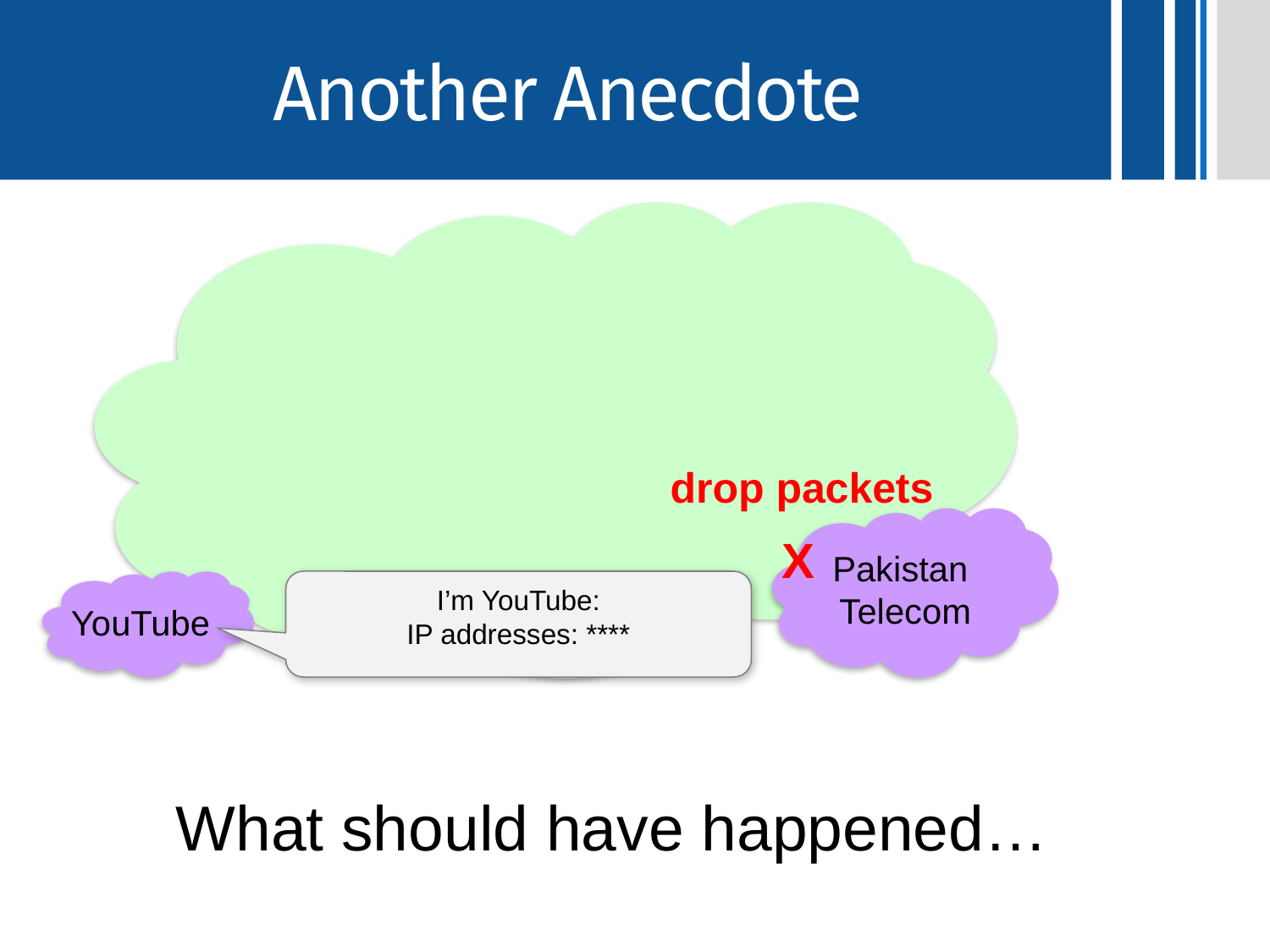

# Another Anecdote

drop packets
Pakistan
Telecom
X
YouTube
I’m YouTube:
IP addresses: ****
What should have happened…